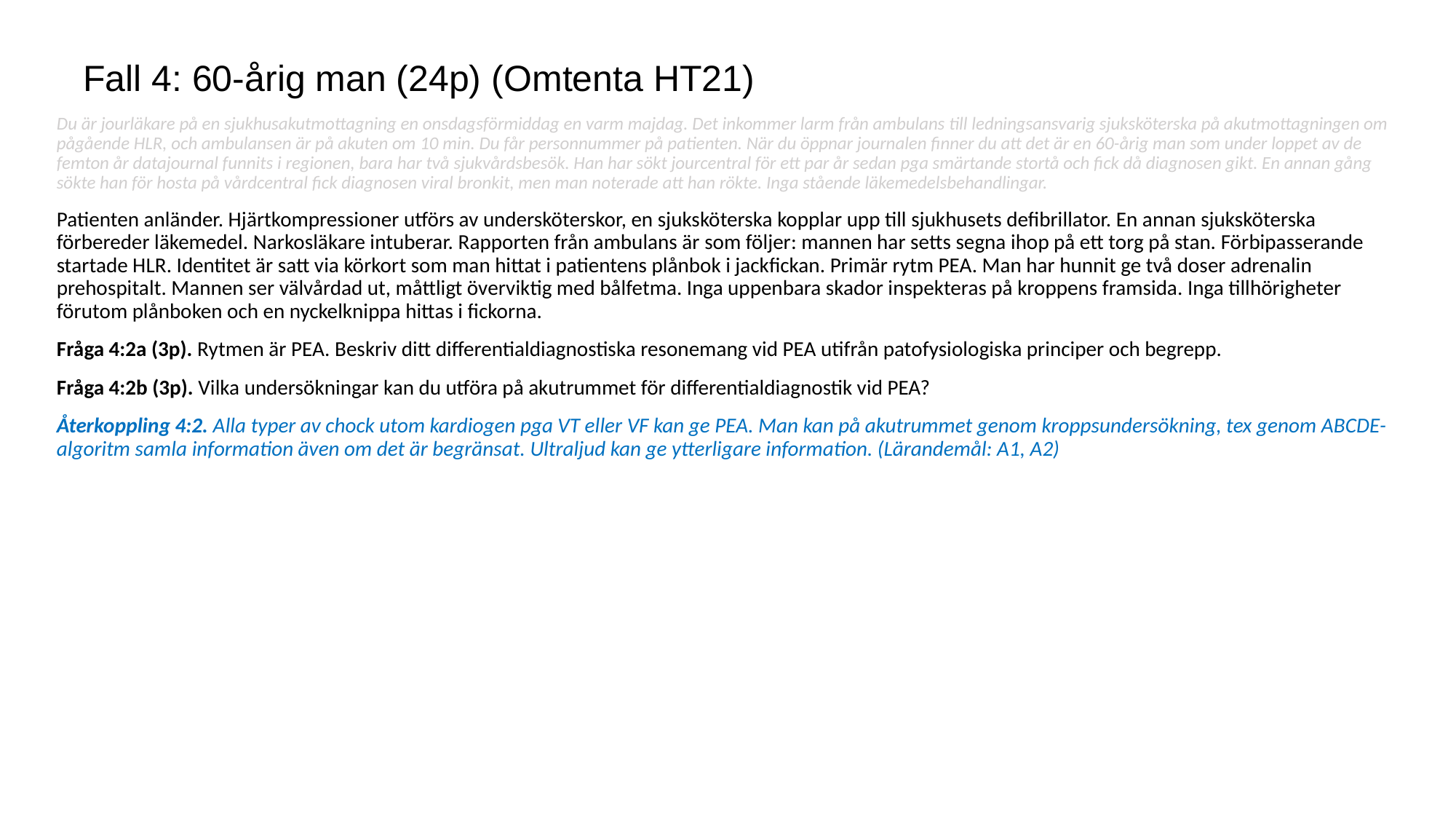

# Fall 4: 60-årig man (24p) (Omtenta HT21)
Du är jourläkare på en sjukhusakutmottagning en onsdagsförmiddag en varm majdag. Det inkommer larm från ambulans till ledningsansvarig sjuksköterska på akutmottagningen om pågående HLR, och ambulansen är på akuten om 10 min. Du får personnummer på patienten. När du öppnar journalen finner du att det är en 60-årig man som under loppet av de femton år datajournal funnits i regionen, bara har två sjukvårdsbesök. Han har sökt jourcentral för ett par år sedan pga smärtande stortå och fick då diagnosen gikt. En annan gång sökte han för hosta på vårdcentral fick diagnosen viral bronkit, men man noterade att han rökte. Inga stående läkemedelsbehandlingar.
Patienten anländer. Hjärtkompressioner utförs av undersköterskor, en sjuksköterska kopplar upp till sjukhusets defibrillator. En annan sjuksköterska förbereder läkemedel. Narkosläkare intuberar. Rapporten från ambulans är som följer: mannen har setts segna ihop på ett torg på stan. Förbipasserande startade HLR. Identitet är satt via körkort som man hittat i patientens plånbok i jackfickan. Primär rytm PEA. Man har hunnit ge två doser adrenalin prehospitalt. Mannen ser välvårdad ut, måttligt överviktig med bålfetma. Inga uppenbara skador inspekteras på kroppens framsida. Inga tillhörigheter förutom plånboken och en nyckelknippa hittas i fickorna.
Fråga 4:2a (3p). Rytmen är PEA. Beskriv ditt differentialdiagnostiska resonemang vid PEA utifrån patofysiologiska principer och begrepp.
Fråga 4:2b (3p). Vilka undersökningar kan du utföra på akutrummet för differentialdiagnostik vid PEA?
Återkoppling 4:2. Alla typer av chock utom kardiogen pga VT eller VF kan ge PEA. Man kan på akutrummet genom kroppsundersökning, tex genom ABCDE-algoritm samla information även om det är begränsat. Ultraljud kan ge ytterligare information. (Lärandemål: A1, A2)